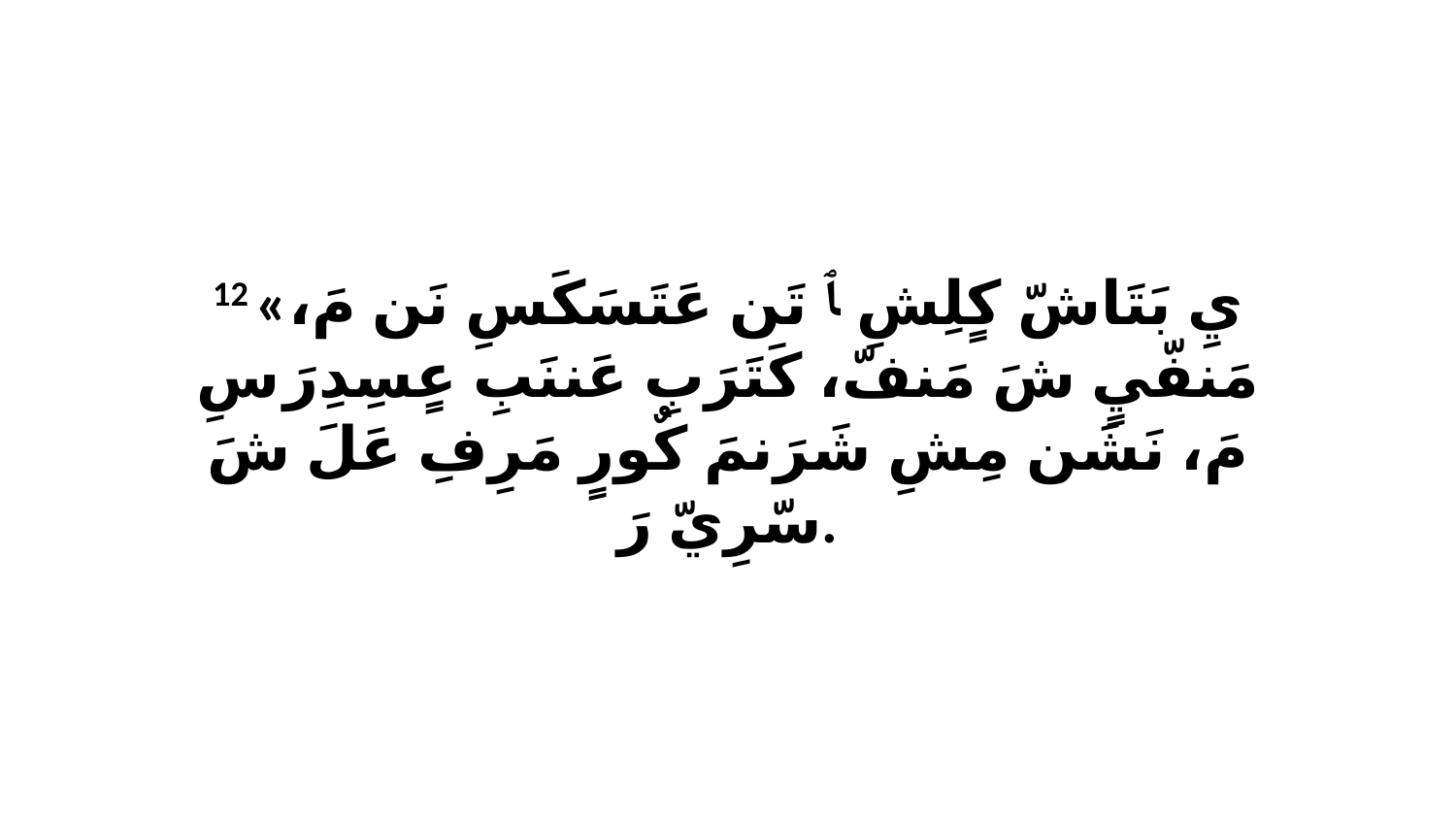

12 «يِ بَتَاشّ كٍلِشِ ﭑ تَن عَتَسَكَسِ نَن مَ، مَنفّيٍ شَ مَنفّ، كَتَرَبِ عَننَبِ عٍسِدِرَ سِ مَ، نَشَن مِشِ شَرَنمَ كٌورٍ مَرِفِ عَلَ شَ سّرِيّ رَ.